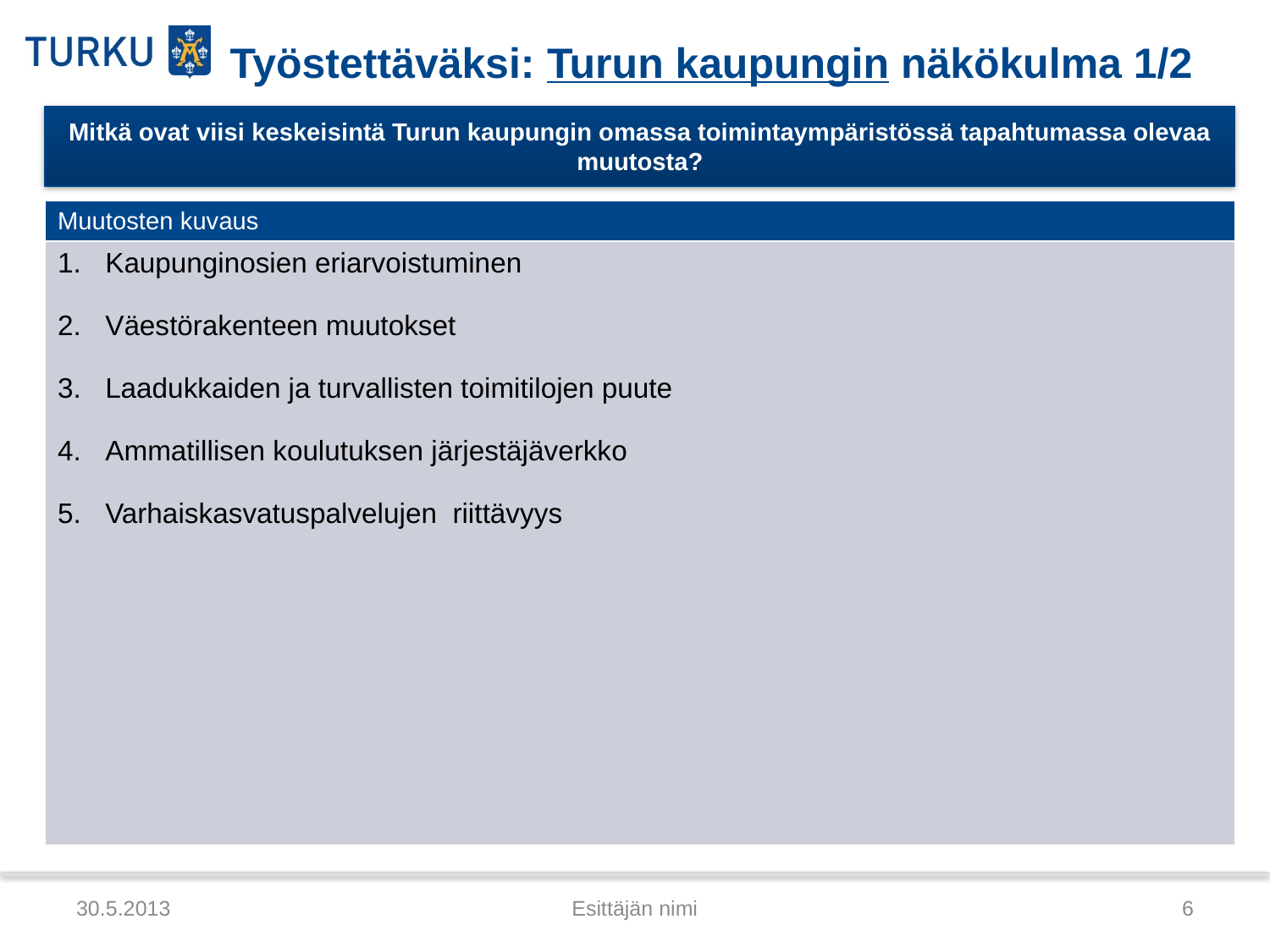

# Työstettäväksi: Turun kaupungin näkökulma 1/2
Mitkä ovat viisi keskeisintä Turun kaupungin omassa toimintaympäristössä tapahtumassa olevaa muutosta?
| Muutosten kuvaus |
| --- |
| Kaupunginosien eriarvoistuminen Väestörakenteen muutokset Laadukkaiden ja turvallisten toimitilojen puute Ammatillisen koulutuksen järjestäjäverkko Varhaiskasvatuspalvelujen riittävyys |
30.5.2013
Esittäjän nimi
6